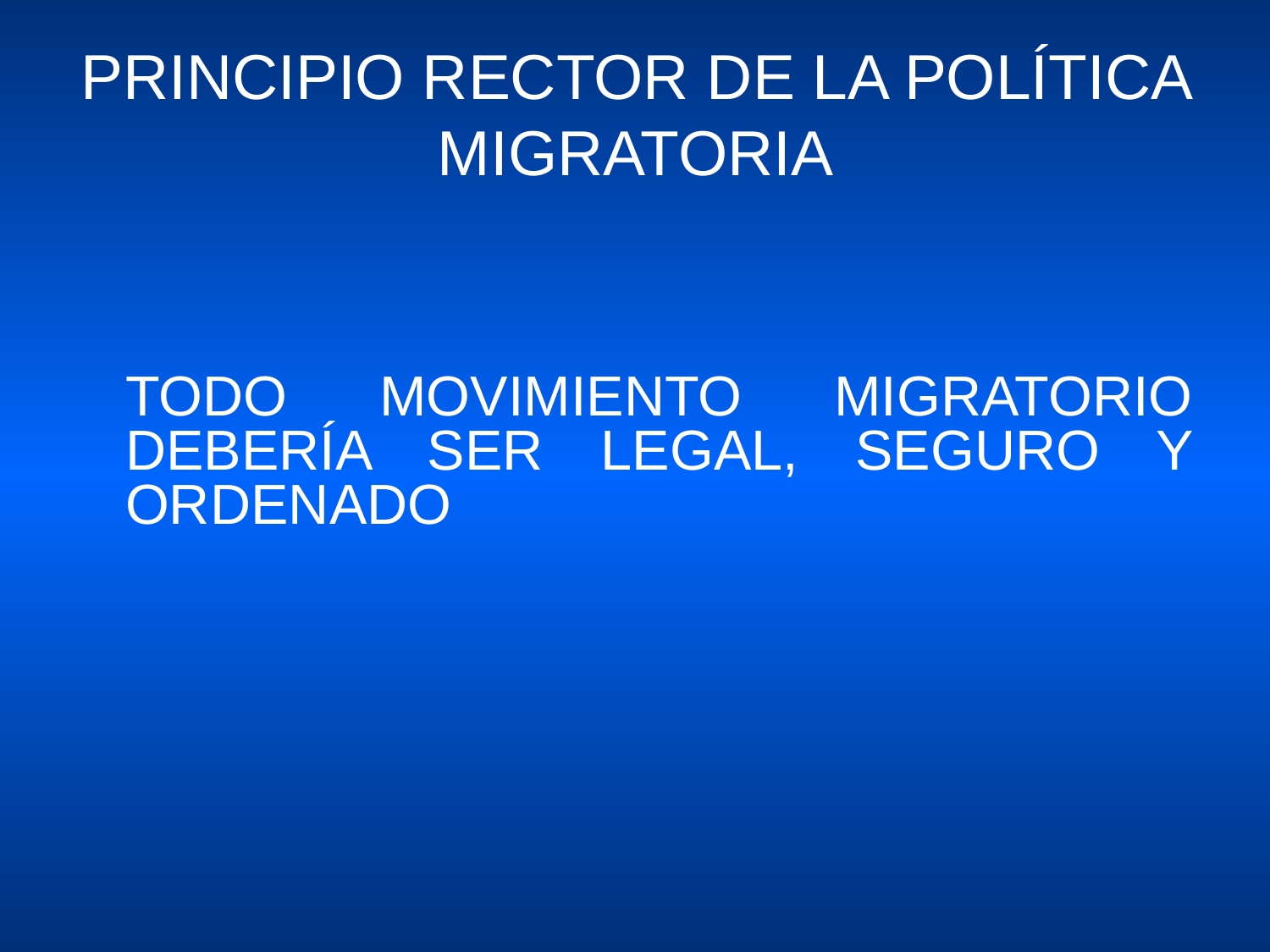

# PRINCIPIO RECTOR DE LA POLÍTICA MIGRATORIA

	TODO MOVIMIENTO MIGRATORIO DEBERÍA SER LEGAL, SEGURO Y ORDENADO